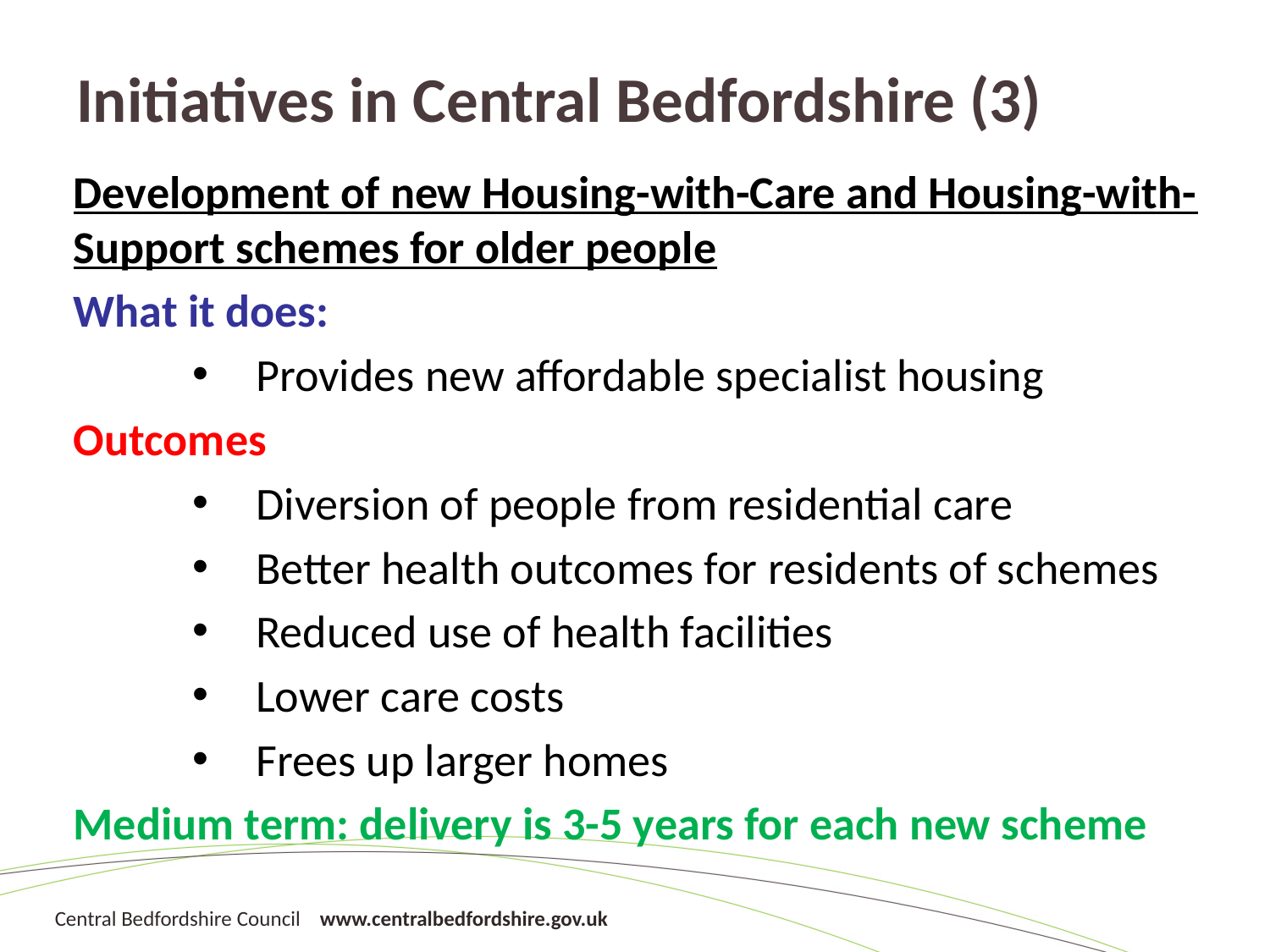

# Initiatives in Central Bedfordshire (3)
Development of new Housing-with-Care and Housing-with-Support schemes for older people
What it does:
Provides new affordable specialist housing
Outcomes
Diversion of people from residential care
Better health outcomes for residents of schemes
Reduced use of health facilities
Lower care costs
Frees up larger homes
Medium term: delivery is 3-5 years for each new scheme